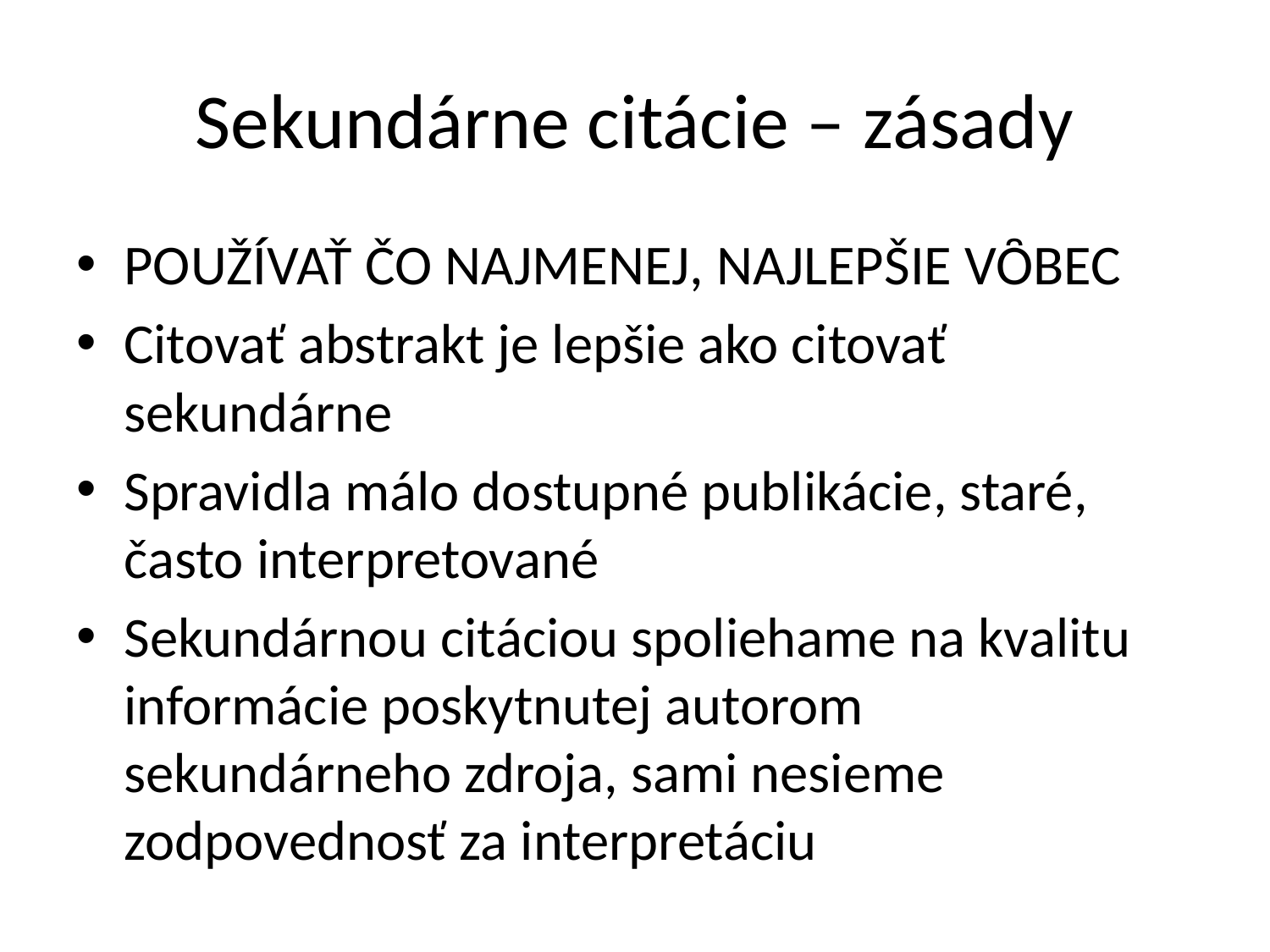

# Sekundárne citácie – zásady
POUŽÍVAŤ ČO NAJMENEJ, NAJLEPŠIE VȎBEC
Citovať abstrakt je lepšie ako citovať sekundárne
Spravidla málo dostupné publikácie, staré, často interpretované
Sekundárnou citáciou spoliehame na kvalitu informácie poskytnutej autorom sekundárneho zdroja, sami nesieme zodpovednosť za interpretáciu